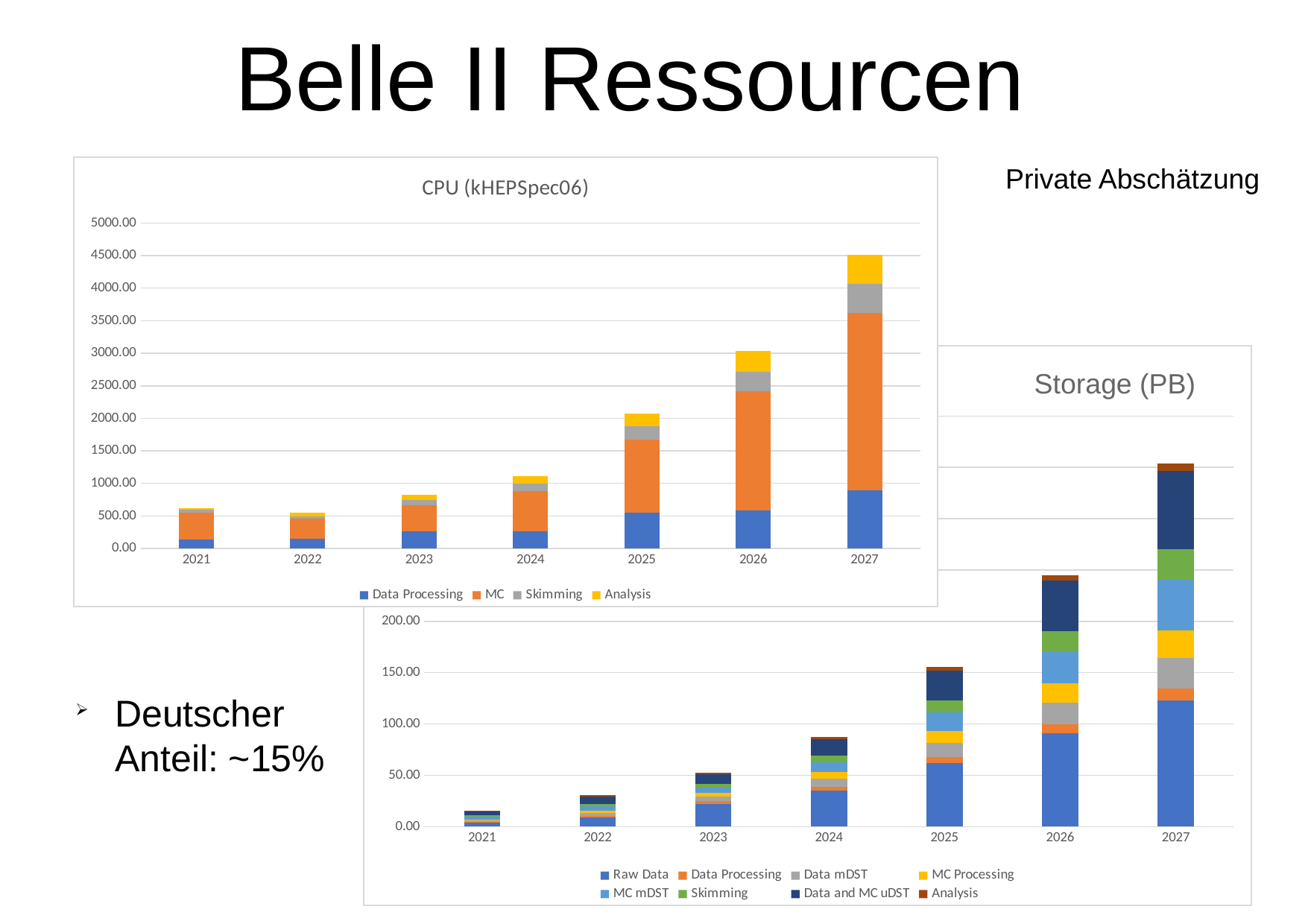

Belle II Ressourcen
Private Abschätzung

### Chart: CPU (kHEPSpec06)

| Category | Data Processing | MC | Skimming | Analysis |
|---|---|---|---|---|
| 2021 | 135.589130103115 | 415.521816404606 | 41.039958189829 | 22.2646118721461 |
| 2022 | 150.447935510462 | 308.997354683365 | 38.7333025513756 | 49.9171618150685 |
| 2023 | 265.716693125094 | 403.517551192828 | 70.5556061836444 | 85.5550171232877 |
| 2024 | 265.716693125094 | 618.982533793011 | 108.715568700936 | 116.745654965753 |
| 2025 | 548.33017496071 | 1129.57016813457 | 197.00738402814 | 203.088227739726 |
| 2026 | 585.516159412765 | 1825.82603314579 | 301.821496812721 | 315.844006849315 |
| 2027 | 897.878428810025 | 2723.22248138246 | 439.452469269292 | 457.056549657534 |
Deutscher
Anteil: ~15%

### Chart: Storage (PB)

| Category | Raw Data | Data Processing | Data mDST | MC Processing | MC mDST | Skimming | Data and MC uDST | Analysis |
|---|---|---|---|---|---|---|---|---|
| 2021 | 4.15848626289517 | 0.688828896964169 | 1.126415822544 | 1.08566975761089 | 2.5566677077969 | 1.42606278434831 | 4.38788549030248 | 0.354772055288777 |
| 2022 | 9.24030609894544 | 1.21393003046271 | 2.55281056775675 | 2.2543775044857 | 4.40627863998555 | 2.43879011810918 | 7.50396959418208 | 0.795397386355035 |
| 2023 | 22.0785877900198 | 2.65776325202771 | 4.35457235118338 | 4.18145595747548 | 4.54939386024076 | 3.6531048693612 | 9.37214613456981 | 1.36326334541081 |
| 2024 | 34.9168694810942 | 3.55864414374102 | 7.95809591803663 | 6.82499496831294 | 9.41765149689805 | 6.67284353275159 | 15.8860744647889 | 1.86026579740428 |
| 2025 | 61.6632896708325 | 6.4090490297169 | 13.5135280836021 | 11.7228788913331 | 17.6845040874482 | 12.2436348180641 | 29.1022743858703 | 3.23607832797279 |
| 2026 | 91.0843518795446 | 8.66079268122141 | 21.3962358860936 | 18.4091359677541 | 30.7736873558192 | 19.9062511319238 | 49.4613629999815 | 5.03276805829955 |
| 2027 | 123.18005610723 | 11.1002198518329 | 30.0296777650128 | 27.0330288137943 | 49.144470890375 | 29.8371000490452 | 76.5282325861062 | 7.28289774087898 |
Storage (PB)